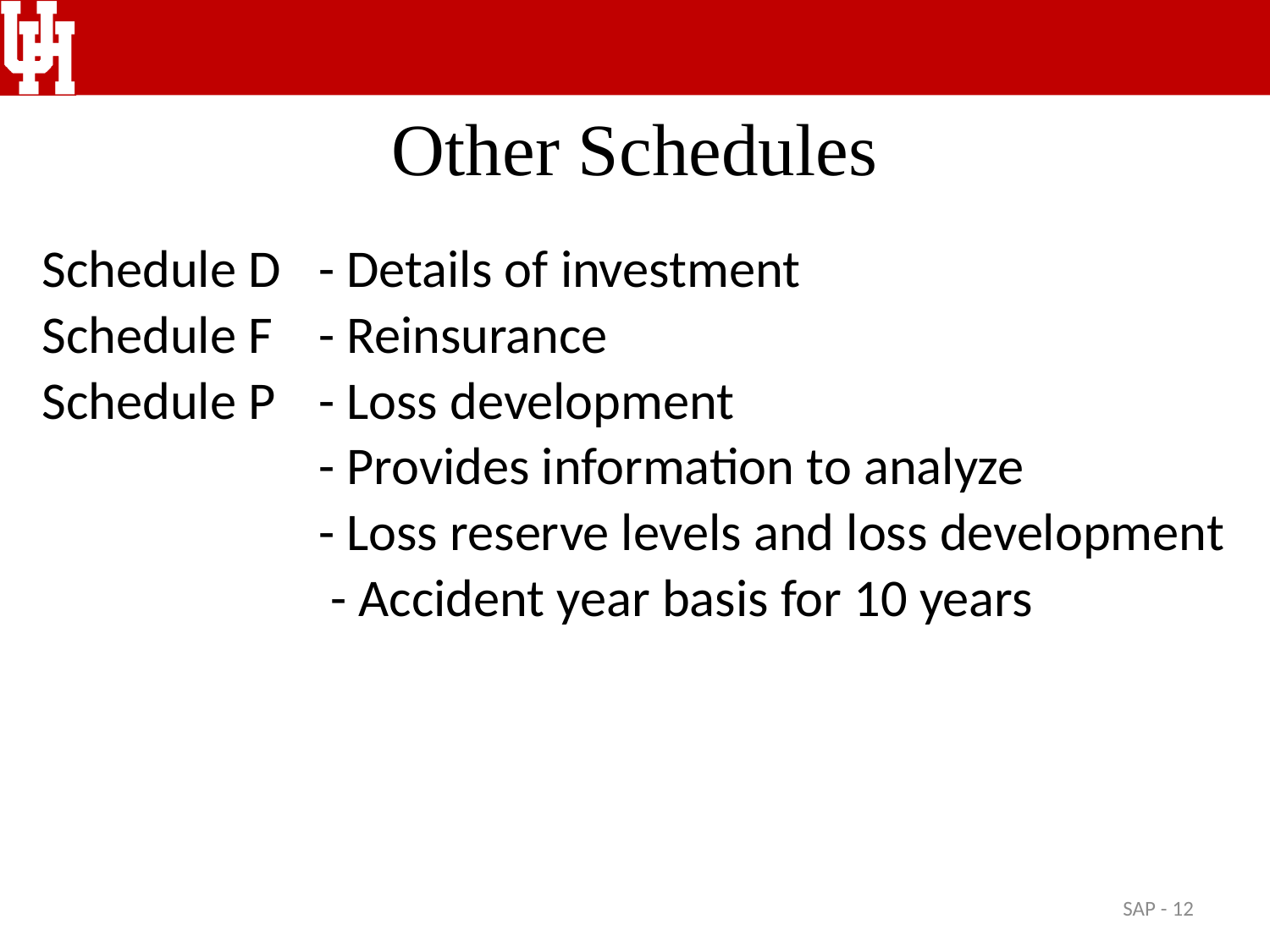

# Other Schedules
| Schedule D | - Details of investment |
| --- | --- |
| Schedule F | - Reinsurance |
| Schedule P | - Loss development |
|  | - Provides information to analyze |
|  | - Loss reserve levels and loss development |
|  | - Accident year basis for 10 years |
SAP - 12